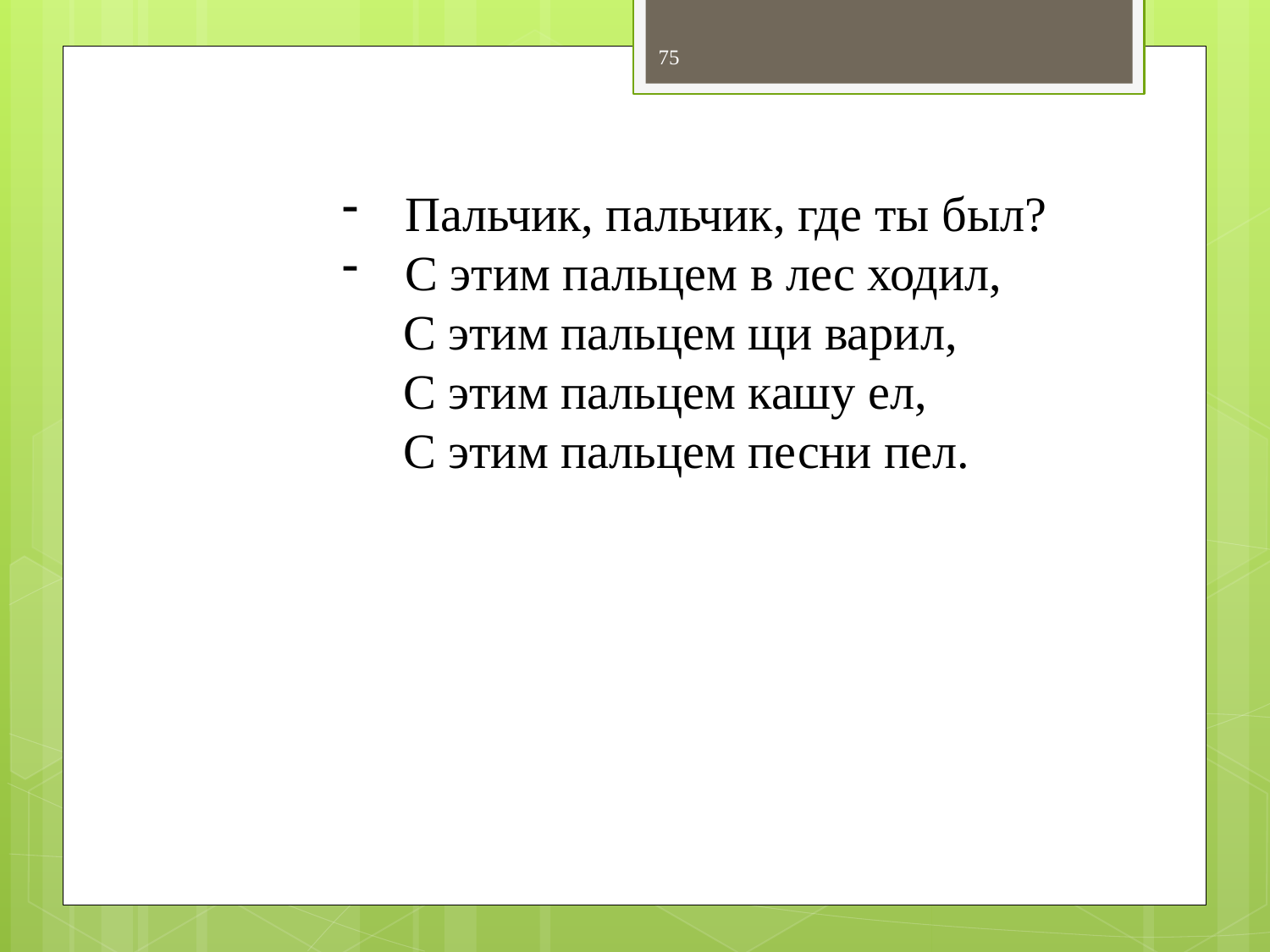

75
Пальчик, пальчик, где ты был?
С этим пальцем в лес ходил,
     С этим пальцем щи варил,
     С этим пальцем кашу ел,
     С этим пальцем песни пел.